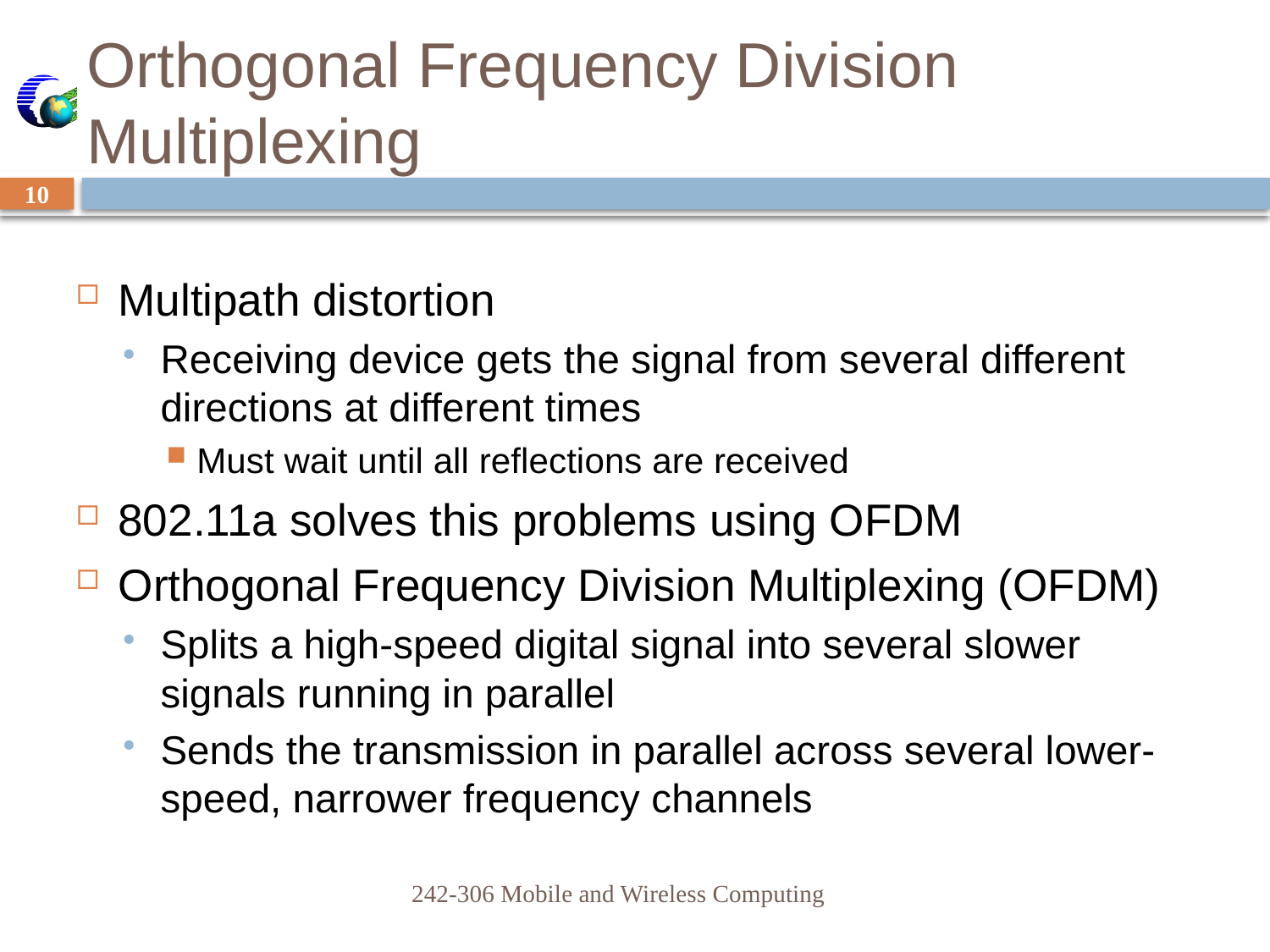

# Orthogonal Frequency Division Multiplexing
10
Multipath distortion
Receiving device gets the signal from several different directions at different times
Must wait until all reflections are received
802.11a solves this problems using OFDM
Orthogonal Frequency Division Multiplexing (OFDM)
Splits a high-speed digital signal into several slower signals running in parallel
Sends the transmission in parallel across several lower-speed, narrower frequency channels
242-306 Mobile and Wireless Computing